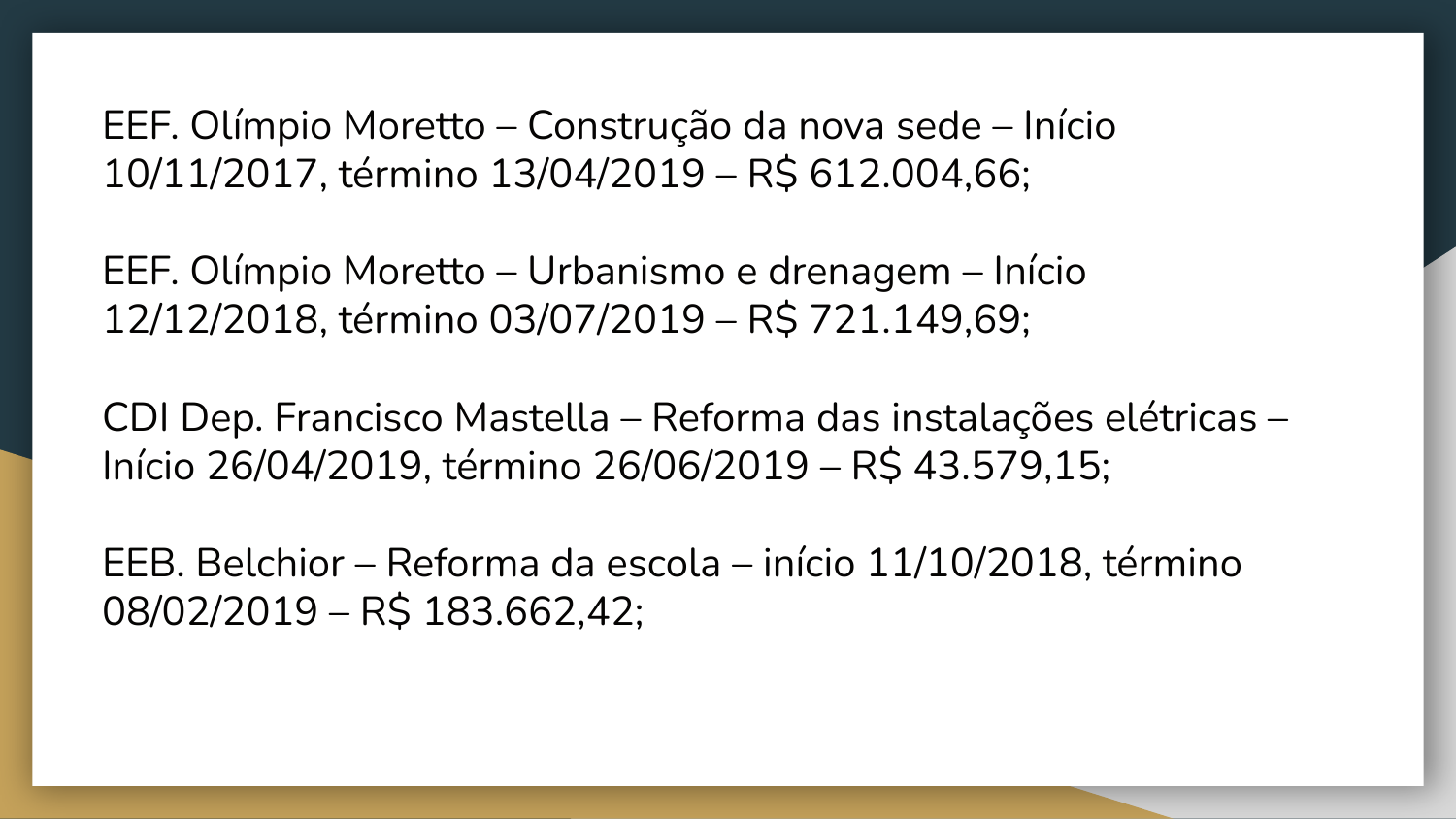

# EEF. Olímpio Moretto – Construção da nova sede – Início 10/11/2017, término 13/04/2019 – R$ 612.004,66; EEF. Olímpio Moretto – Urbanismo e drenagem – Início 12/12/2018, término 03/07/2019 – R$ 721.149,69; CDI Dep. Francisco Mastella – Reforma das instalações elétricas – Início 26/04/2019, término 26/06/2019 – R$ 43.579,15; EEB. Belchior – Reforma da escola – início 11/10/2018, término 08/02/2019 – R$ 183.662,42;